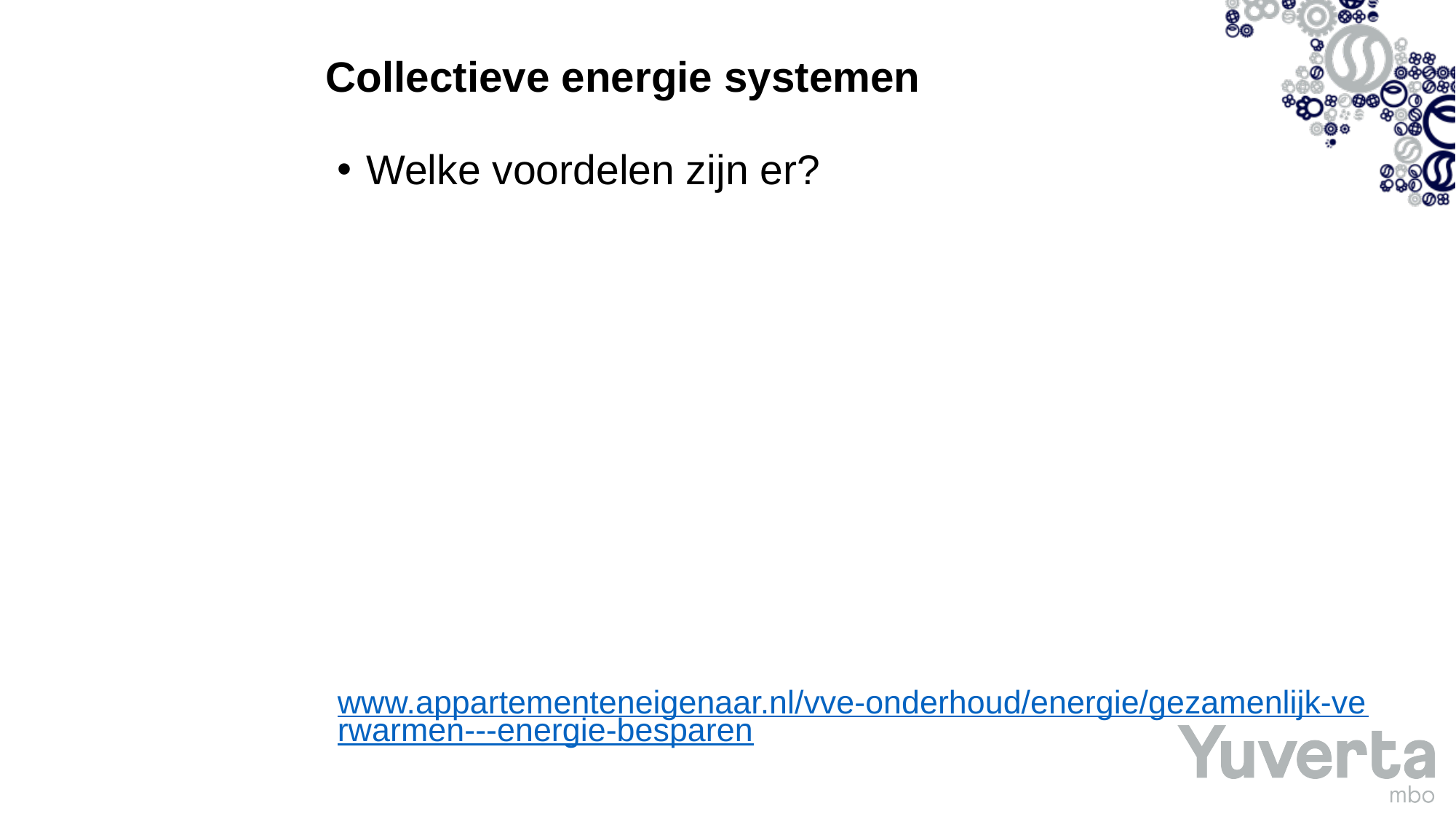

# Collectieve energie systemen
Welke voordelen zijn er?

www.appartementeneigenaar.nl/vve-onderhoud/energie/gezamenlijk-verwarmen---energie-besparen